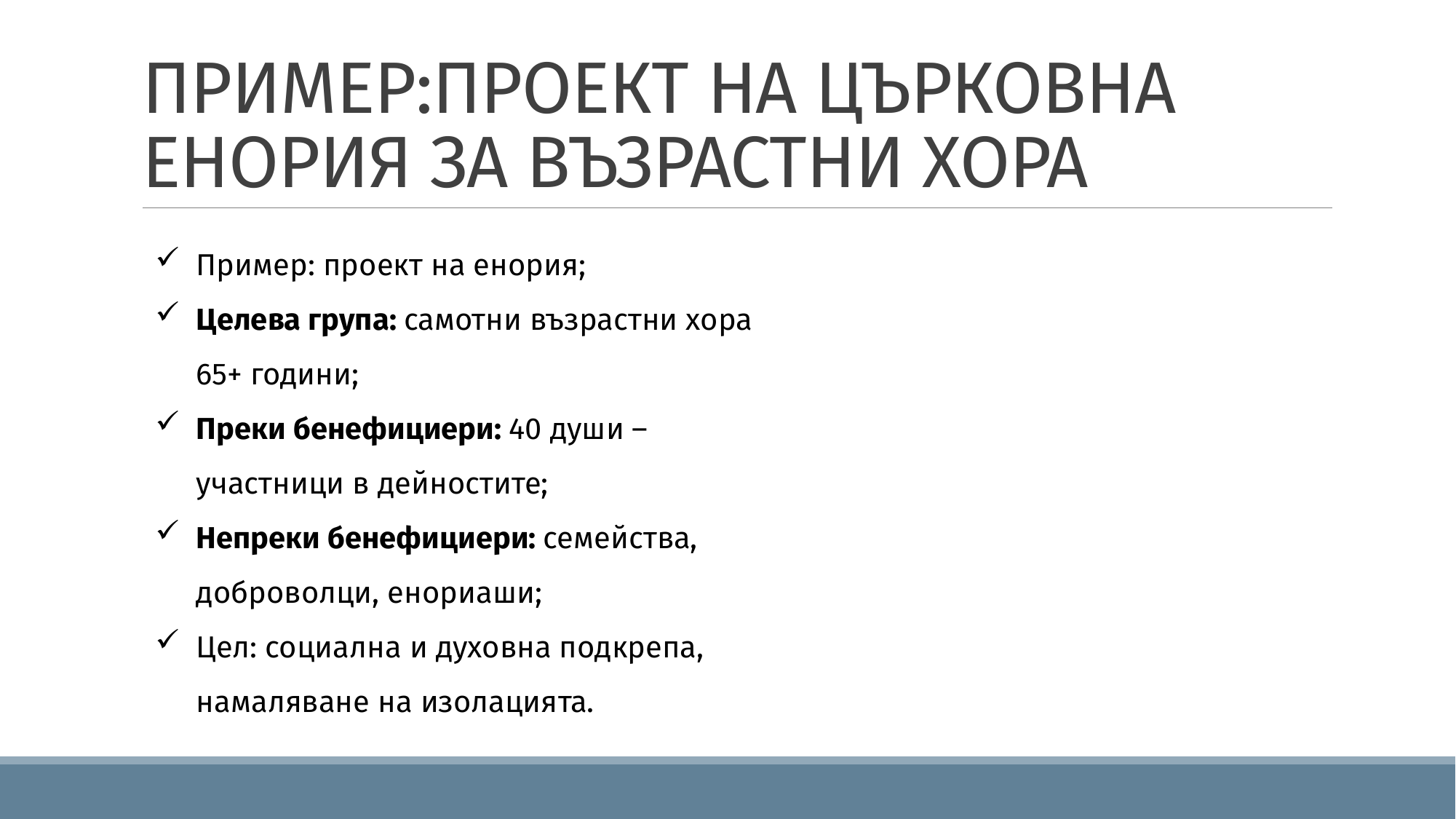

# ПРИМЕР:ПРОЕКТ НА ЦЪРКОВНА ЕНОРИЯ ЗА ВЪЗРАСТНИ ХОРА
Пример: проект на енория;
Целева група: самотни възрастни хора 65+ години;
Преки бенефициери: 40 души – участници в дейностите;
Непреки бенефициери: семейства, доброволци, енориаши;
Цел: социална и духовна подкрепа, намаляване на изолацията.